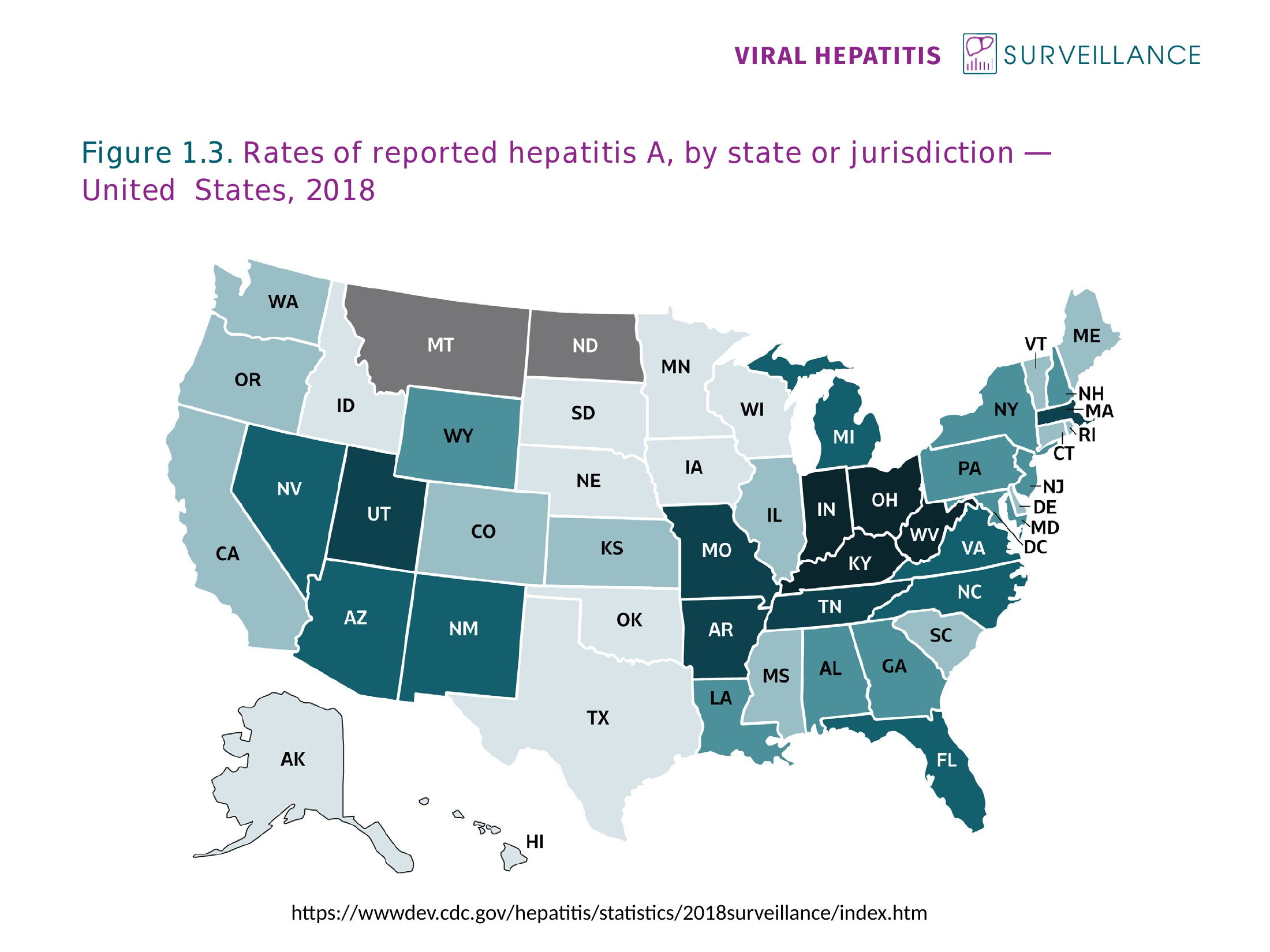

SURVEILLANCE
VIRAL HEPATITIS

Figure 1.3. Rates of reported hepatitis A, by state or jurisdiction — United  States, 2018

https://wwwdev.cdc.gov/hepatitis/statistics/2018surveillance/index.htm